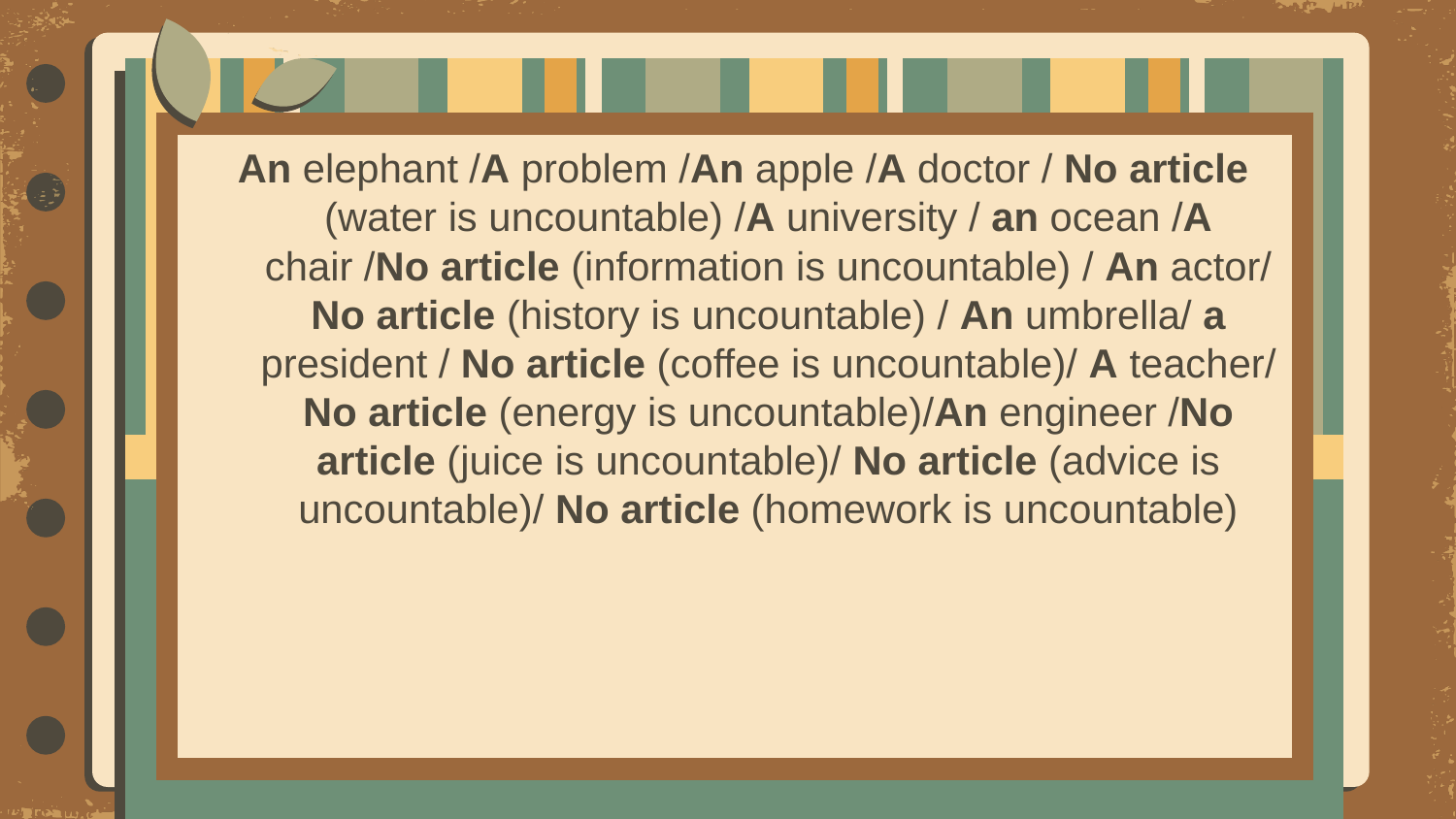

An elephant /A problem /An apple /A doctor / No article (water is uncountable) /A university / an ocean /A chair /No article (information is uncountable) / An actor/ No article (history is uncountable) / An umbrella/ a president / No article (coffee is uncountable)/ A teacher/ No article (energy is uncountable)/An engineer /No article (juice is uncountable)/ No article (advice is uncountable)/ No article (homework is uncountable)